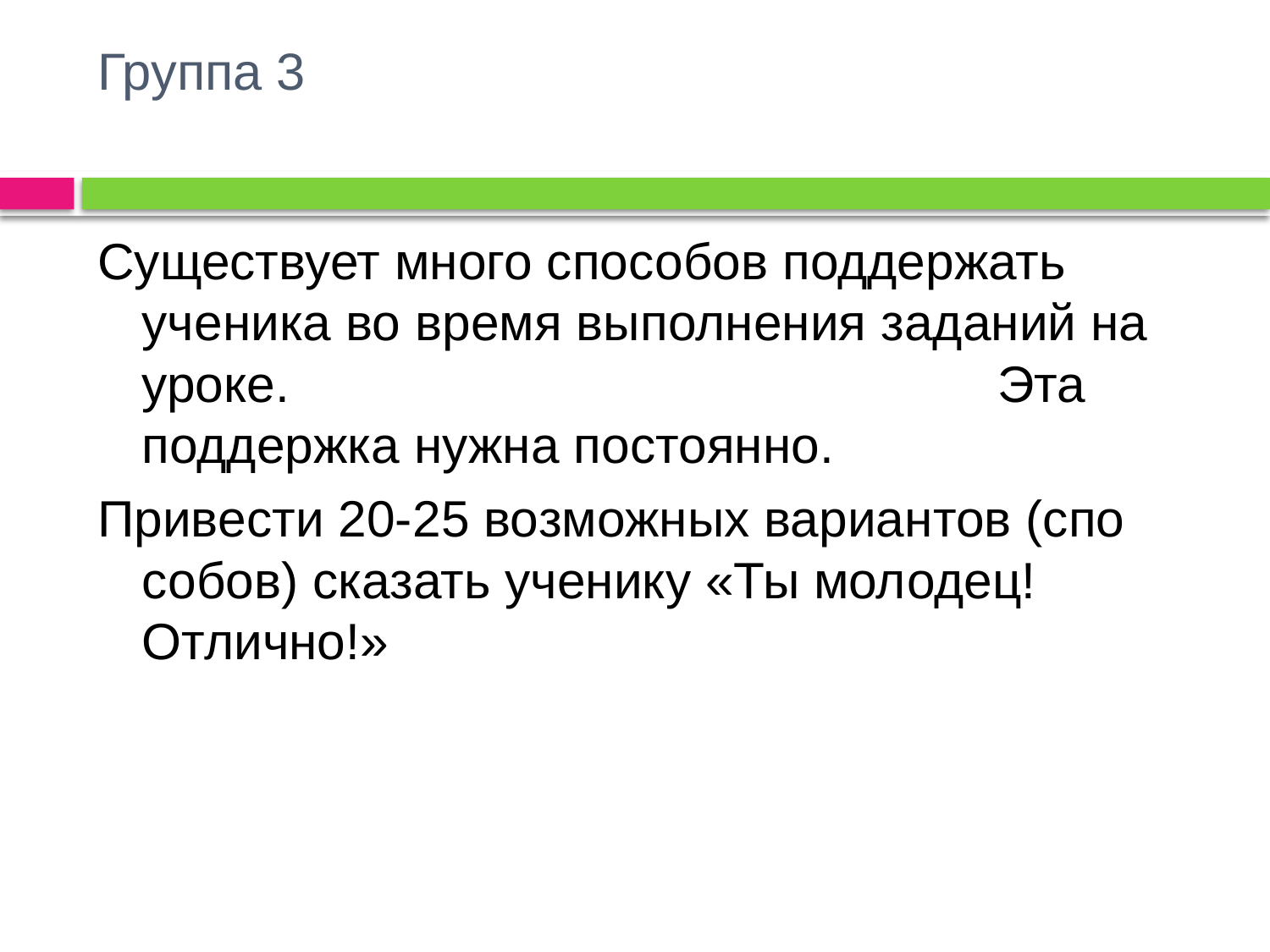

# Группа 3
Существует много способов поддержать ученика во время выполнения заданий на уроке.                                                  Эта поддержка нужна постоянно.
Привести 20-25 возможных вариантов (спо­собов) сказать ученику «Ты молодец! Отлично!»